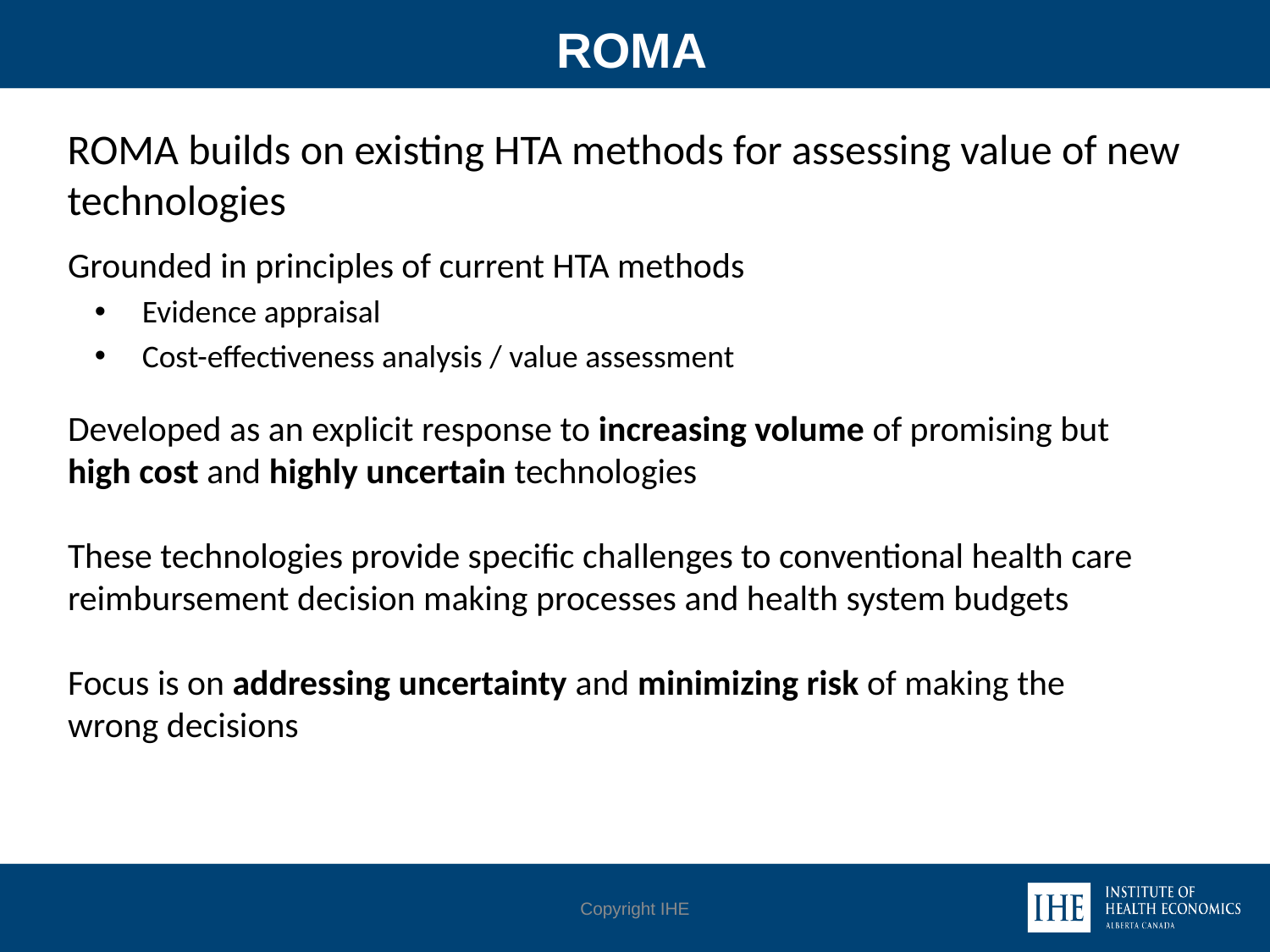

# ROMA
ROMA builds on existing HTA methods for assessing value of new technologies
Grounded in principles of current HTA methods
Evidence appraisal
Cost-effectiveness analysis / value assessment
Developed as an explicit response to increasing volume of promising but high cost and highly uncertain technologies
These technologies provide specific challenges to conventional health care reimbursement decision making processes and health system budgets
Focus is on addressing uncertainty and minimizing risk of making the wrong decisions
Copyright IHE